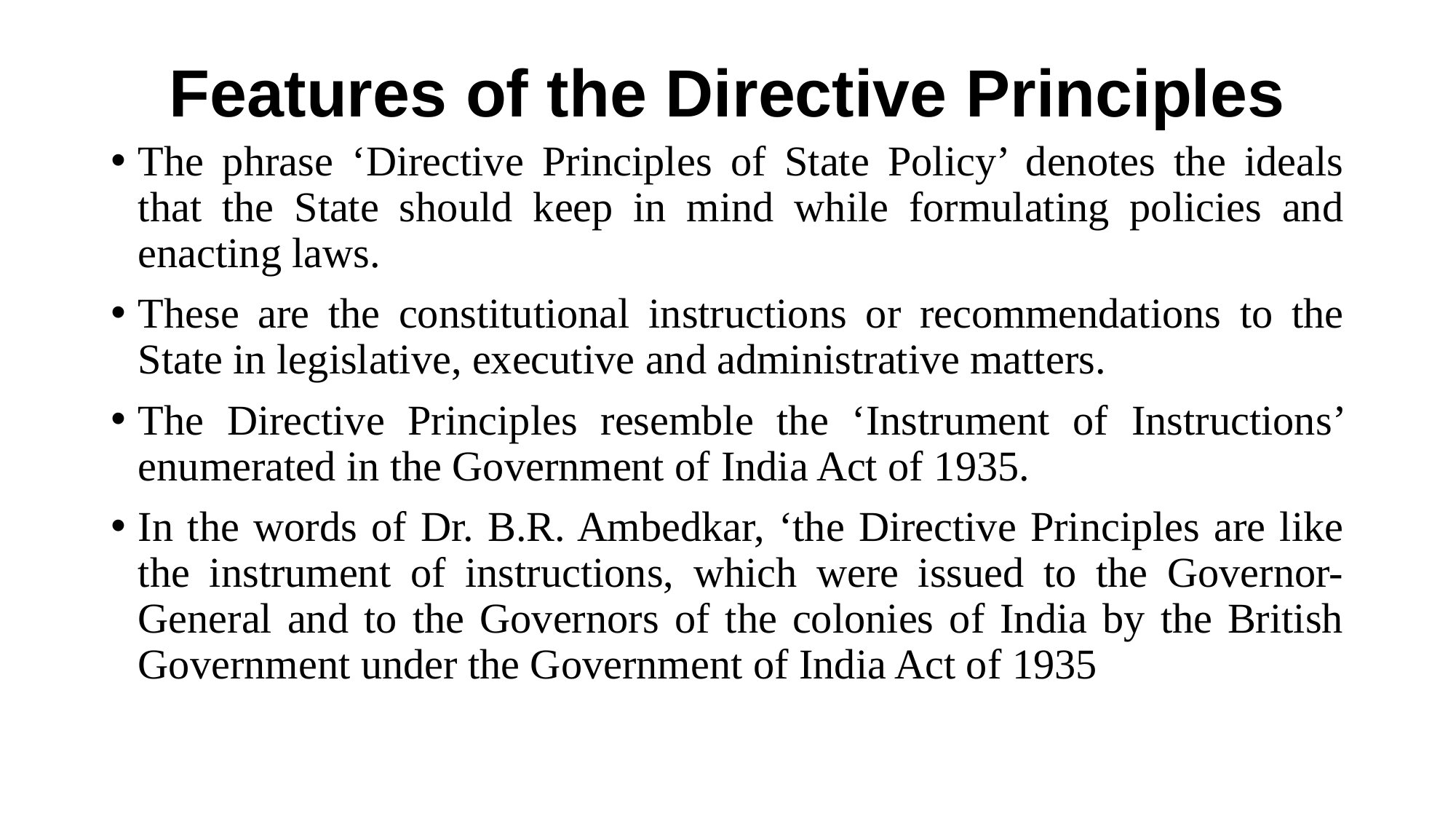

# Features of the Directive Principles
The phrase ‘Directive Principles of State Policy’ denotes the ideals that the State should keep in mind while formulating policies and enacting laws.
These are the constitutional instructions or recommendations to the State in legislative, executive and administrative matters.
The Directive Principles resemble the ‘Instrument of Instructions’ enumerated in the Government of India Act of 1935.
In the words of Dr. B.R. Ambedkar, ‘the Directive Principles are like the instrument of instructions, which were issued to the Governor-General and to the Governors of the colonies of India by the British Government under the Government of India Act of 1935